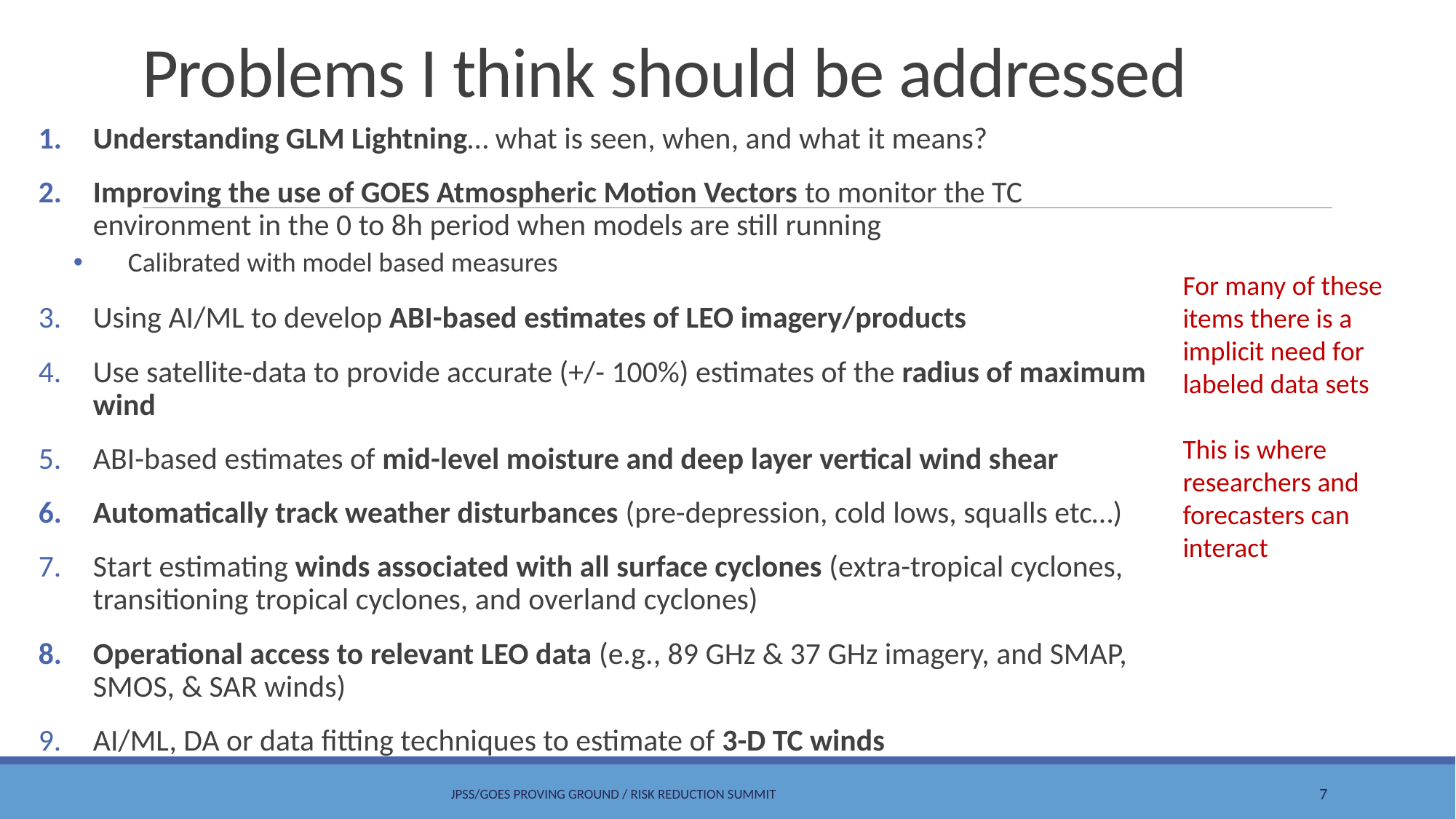

# Problems I think should be addressed
Understanding GLM Lightning… what is seen, when, and what it means?
Improving the use of GOES Atmospheric Motion Vectors to monitor the TC environment in the 0 to 8h period when models are still running
Calibrated with model based measures
Using AI/ML to develop ABI-based estimates of LEO imagery/products
Use satellite-data to provide accurate (+/- 100%) estimates of the radius of maximum wind
ABI-based estimates of mid-level moisture and deep layer vertical wind shear
Automatically track weather disturbances (pre-depression, cold lows, squalls etc…)
Start estimating winds associated with all surface cyclones (extra-tropical cyclones, transitioning tropical cyclones, and overland cyclones)
Operational access to relevant LEO data (e.g., 89 GHz & 37 GHz imagery, and SMAP, SMOS, & SAR winds)
AI/ML, DA or data fitting techniques to estimate of 3-D TC winds

For many of these  items there is a implicit need for labeled data sets

This is where researchers and forecasters can interact
JPSS/GOES Proving Ground / Risk Reduction Summit
7